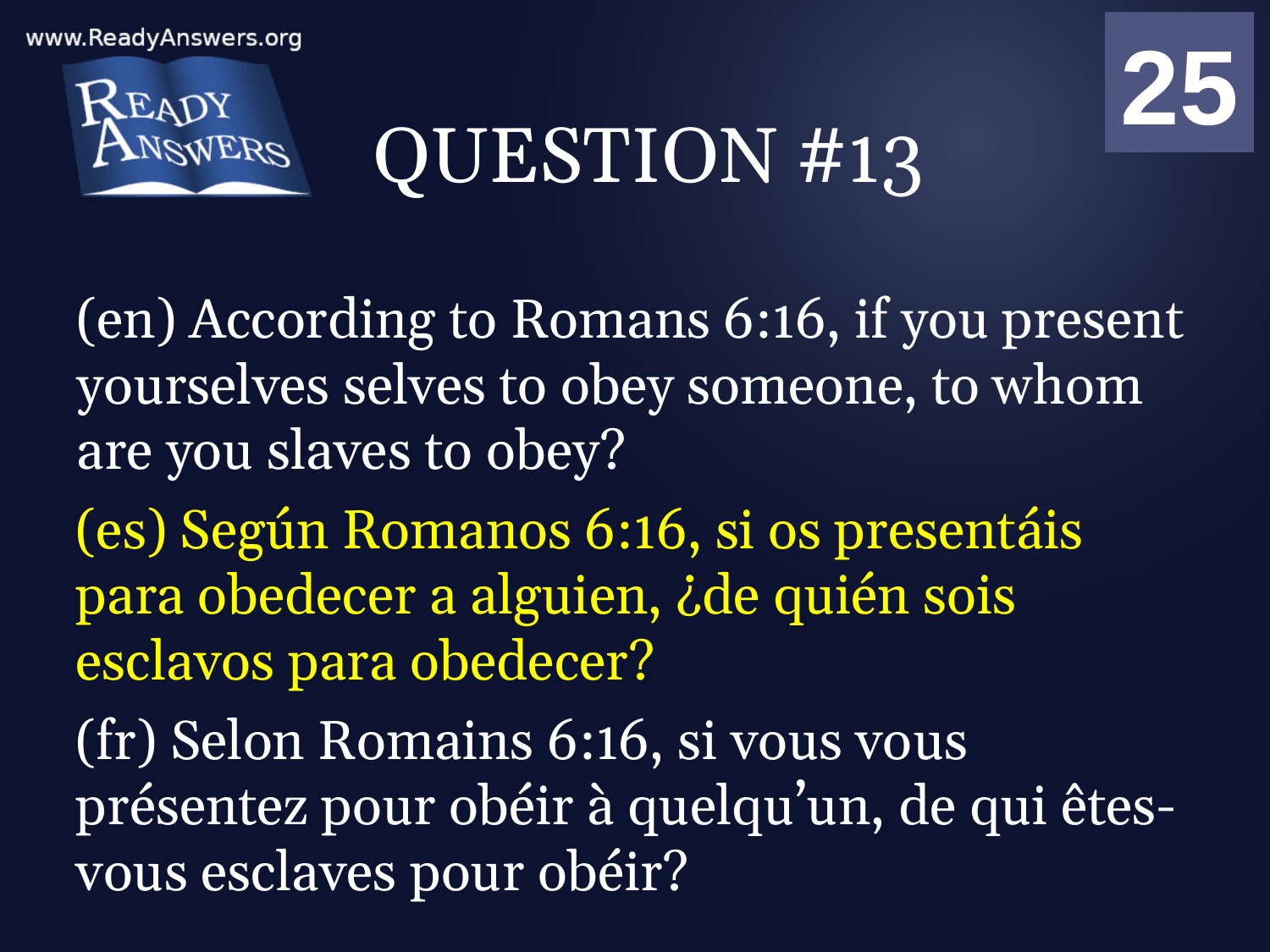

01
02
03
04
05
06
07
08
09
10
11
12
13
14
15
16
17
18
19
20
21
22
23
24
25
00
# QUESTION #13
(en) According to Romans 6:16, if you present yourselves selves to obey someone, to whom are you slaves to obey?
(es) Según Romanos 6:16, si os presentáis para obedecer a alguien, ¿de quién sois esclavos para obedecer?
(fr) Selon Romains 6:16, si vous vous présentez pour obéir à quelqu’un, de qui êtes-vous esclaves pour obéir?